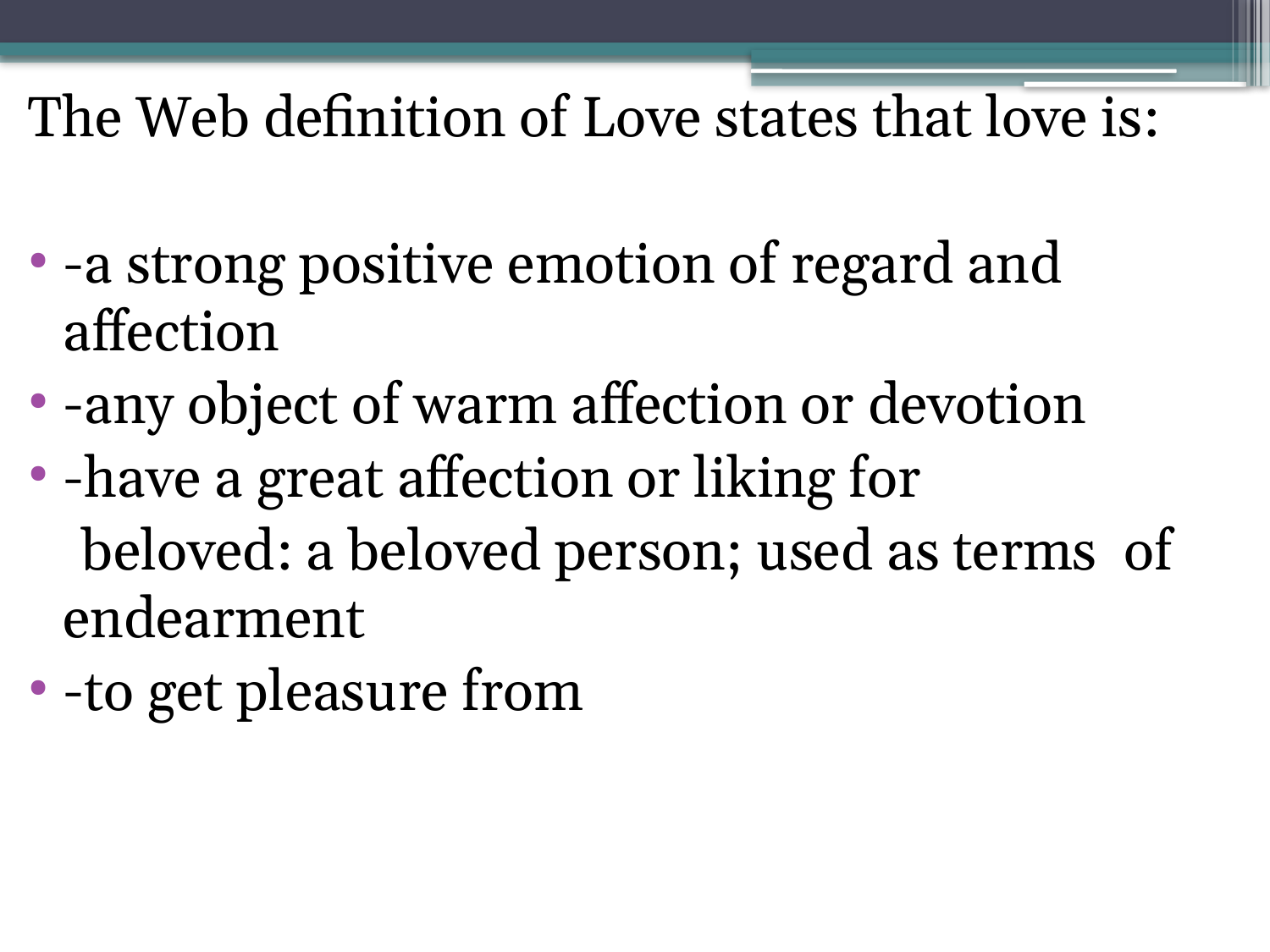

The Web definition of Love states that love is:

-a strong positive emotion of regard and affection
-any object of warm affection or devotion
-have a great affection or liking for
    beloved: a beloved person; used as terms  of endearment
-to get pleasure from